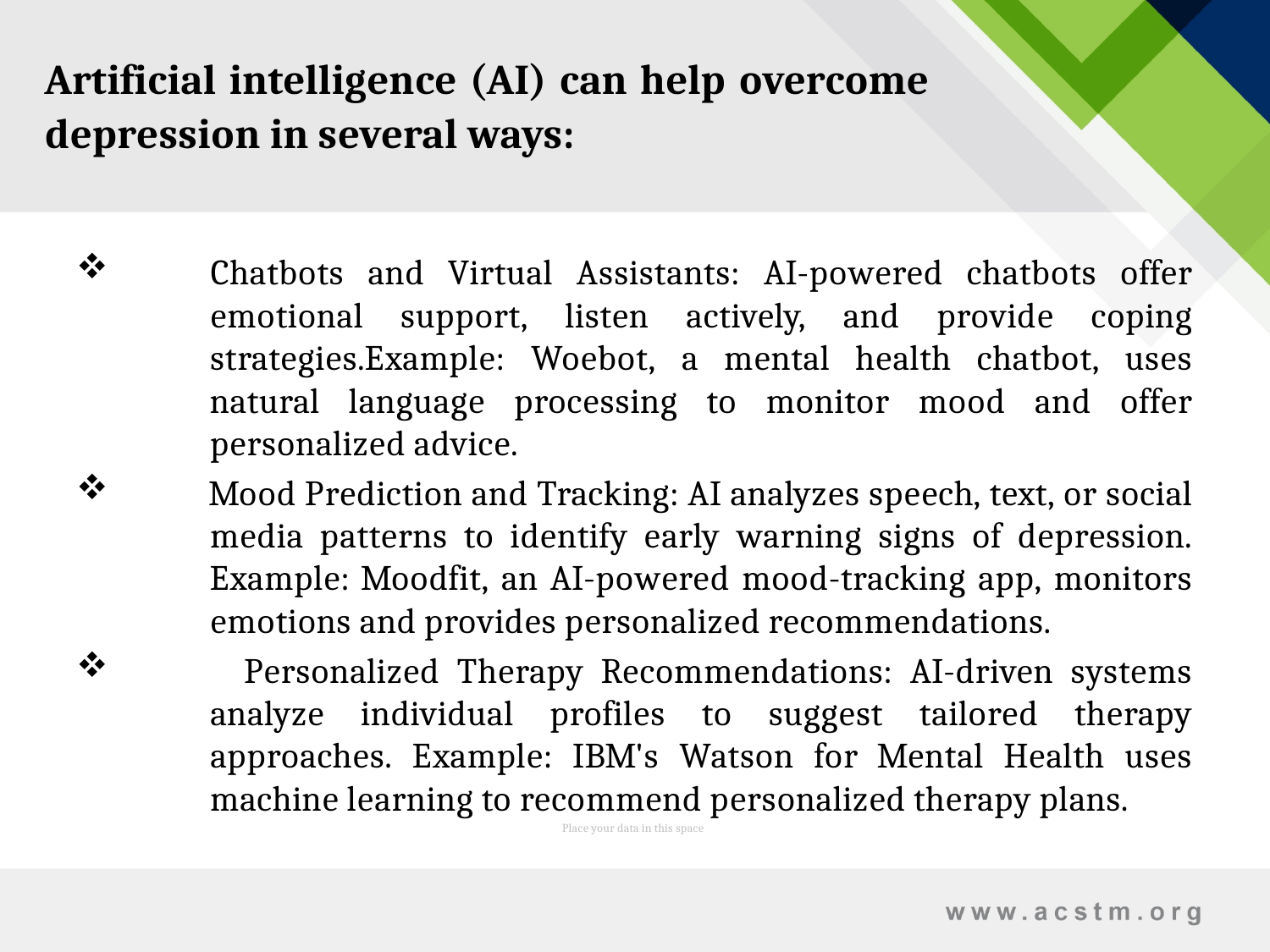

Artificial intelligence (AI) can help overcome depression in several ways:

Chatbots and Virtual Assistants: AI-powered chatbots offer emotional support, listen actively, and provide coping strategies.Example: Woebot, a mental health chatbot, uses natural language processing to monitor mood and offer personalized advice.
Mood Prediction and Tracking: AI analyzes speech, text, or social media patterns to identify early warning signs of depression. Example: Moodfit, an AI-powered mood-tracking app, monitors emotions and provides personalized recommendations.
  Personalized Therapy Recommendations: AI-driven systems analyze individual profiles to suggest tailored therapy approaches. Example: IBM's Watson for Mental Health uses machine learning to recommend personalized therapy plans.
Place your data in this space